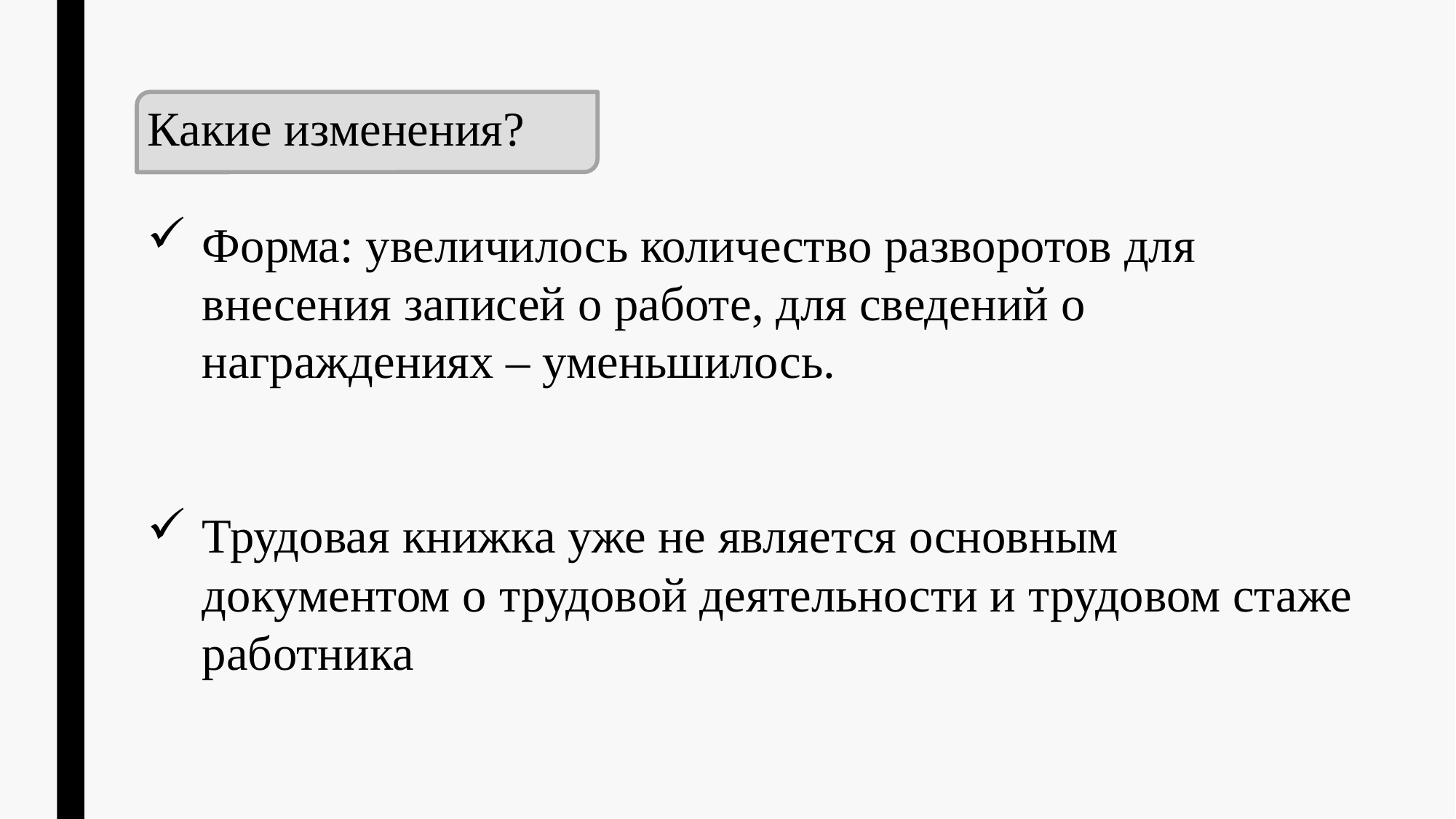

Какие изменения?

Форма: увеличилось количество разворотов для внесения записей о работе, для сведений о награждениях – уменьшилось.

Трудовая книжка уже не является основным документом о трудовой деятельности и трудовом стаже работника